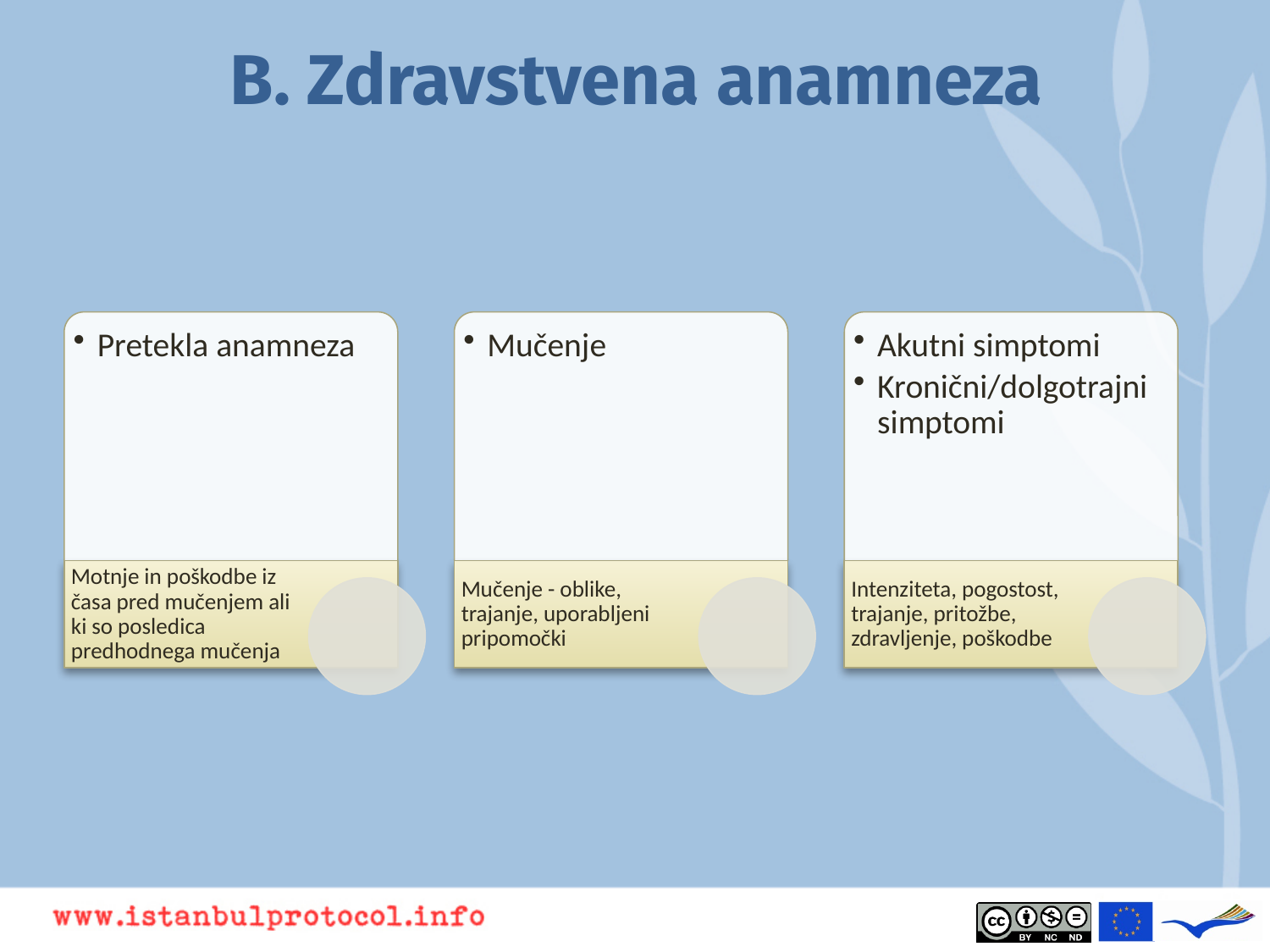

# B. Zdravstvena anamneza
Pretekla anamneza
Motnje in poškodbe iz časa pred mučenjem ali ki so posledica predhodnega mučenja
Mučenje
Mučenje - oblike, trajanje, uporabljeni pripomočki
Akutni simptomi
Kronični/dolgotrajni simptomi
Intenziteta, pogostost, trajanje, pritožbe, zdravljenje, poškodbe